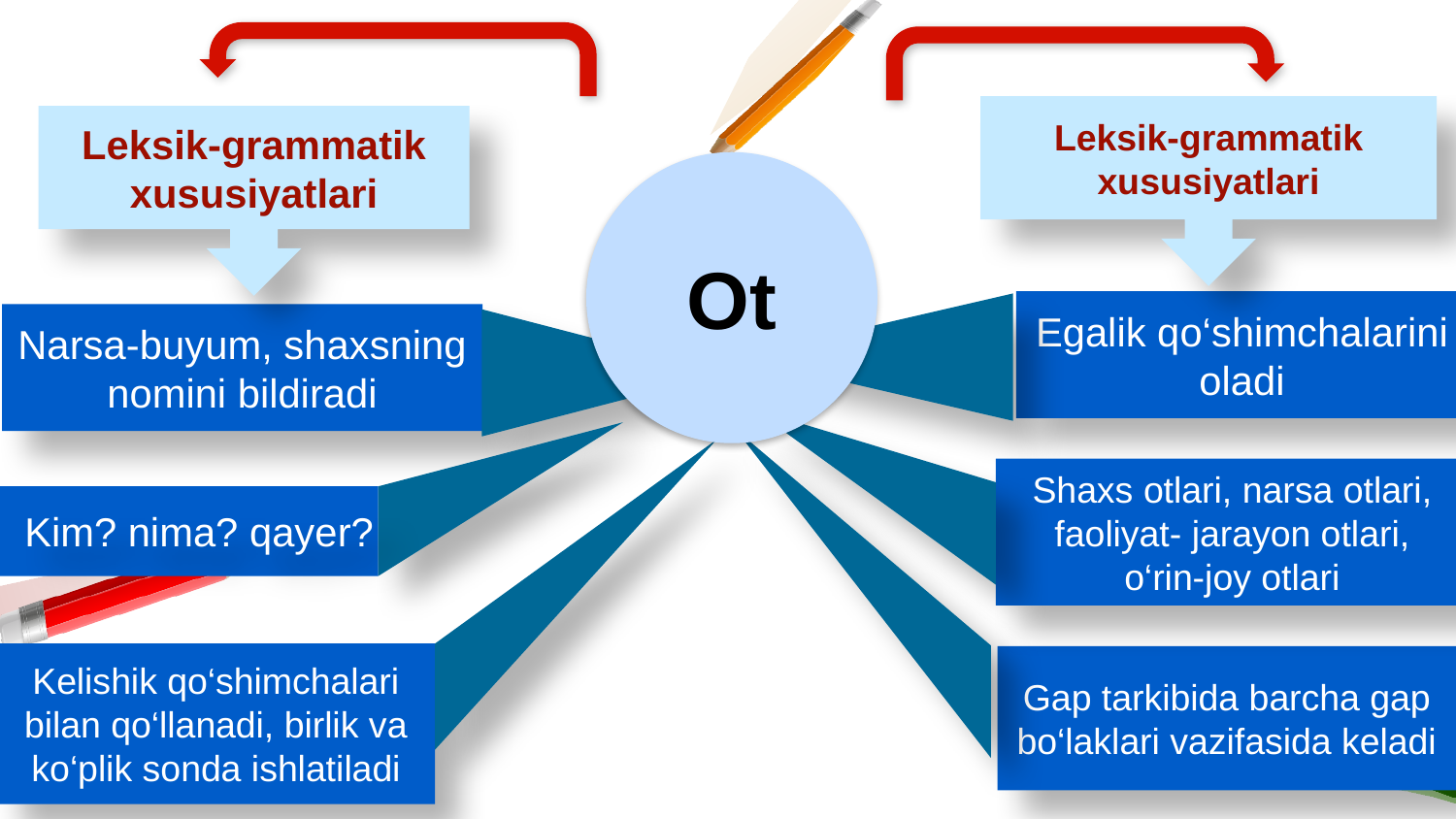

Leksik-grammatik xususiyatlari
Leksik-grammatik xususiyatlari
Ot

Egalik qo‘shimchalarini oladi

Narsa-buyum, shaxsning nomini bildiradi

Shaxs otlari, narsa otlari, faoliyat- jarayon otlari, o‘rin-joy otlari

Gap tarkibida barcha gap bo‘laklari vazifasida keladi

Kеlishik qo‘shimchalari bilan qo‘llanadi, birlik va ko‘plik sonda ishlatiladi
Kim? nima? qayer?